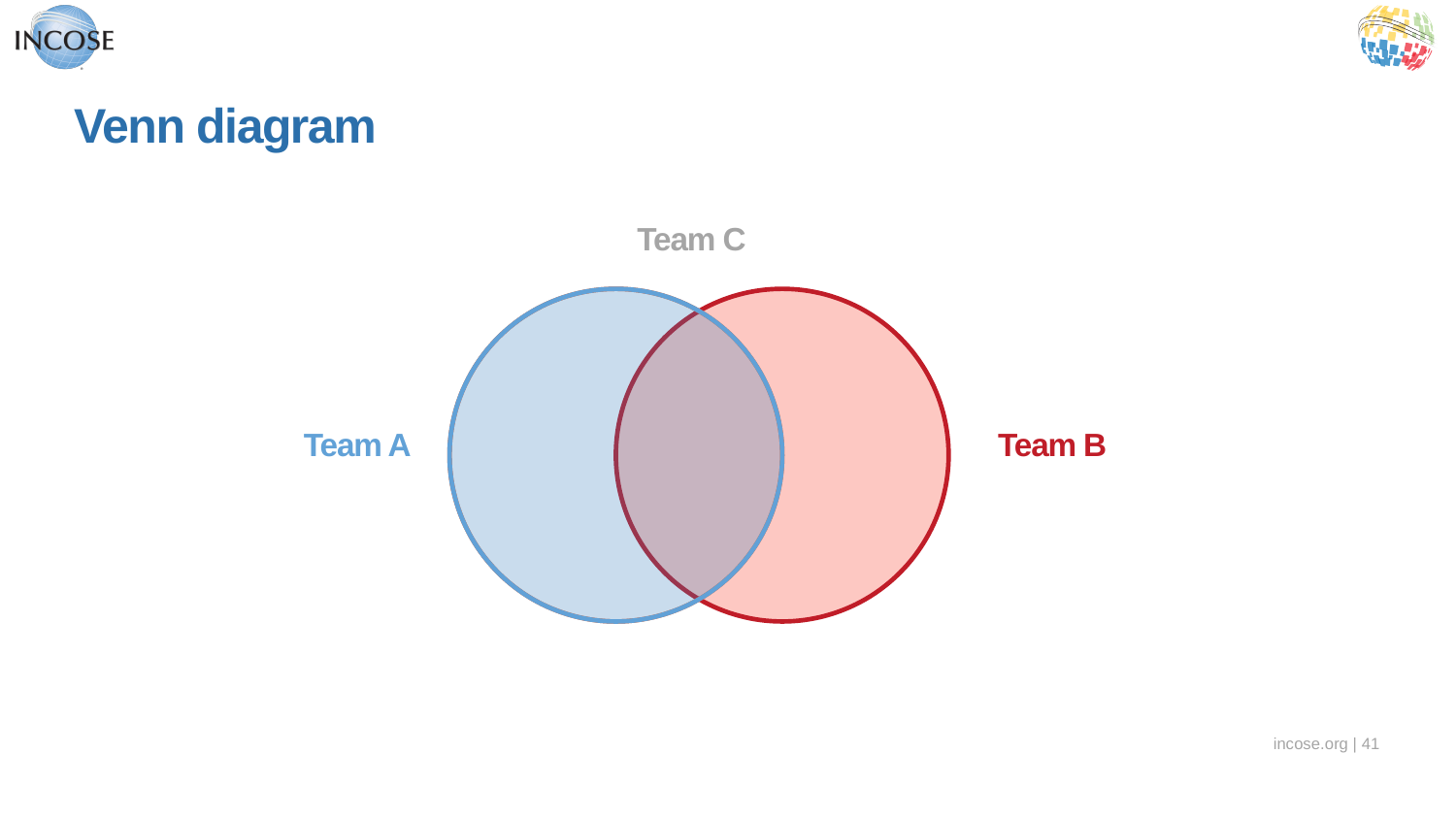

Venn diagram

Team C

Team A
Team B